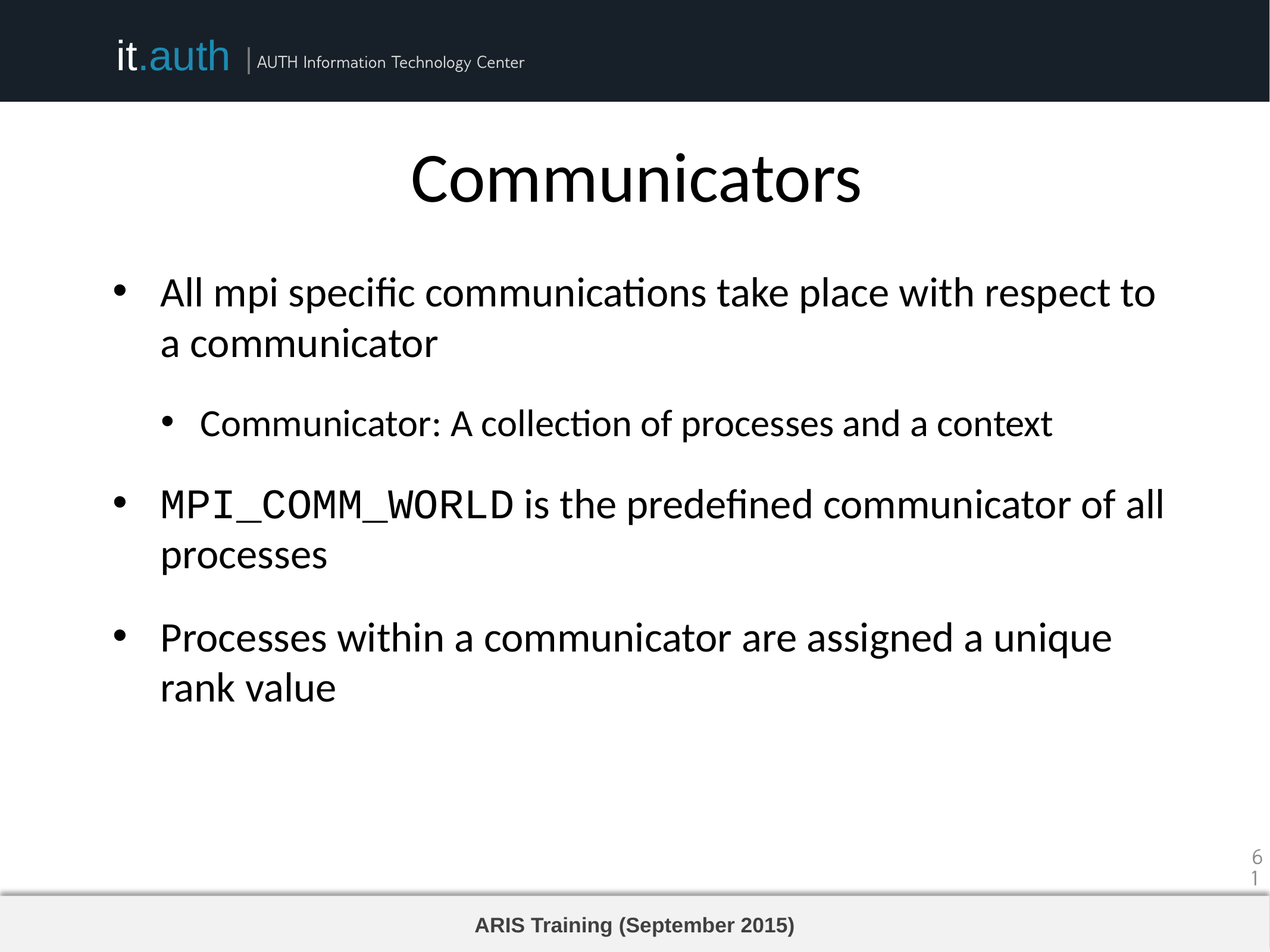

# Communicators
All mpi specific communications take place with respect to a communicator
Communicator: A collection of processes and a context
MPI_COMM_WORLD is the predefined communicator of all processes
Processes within a communicator are assigned a unique rank value
61